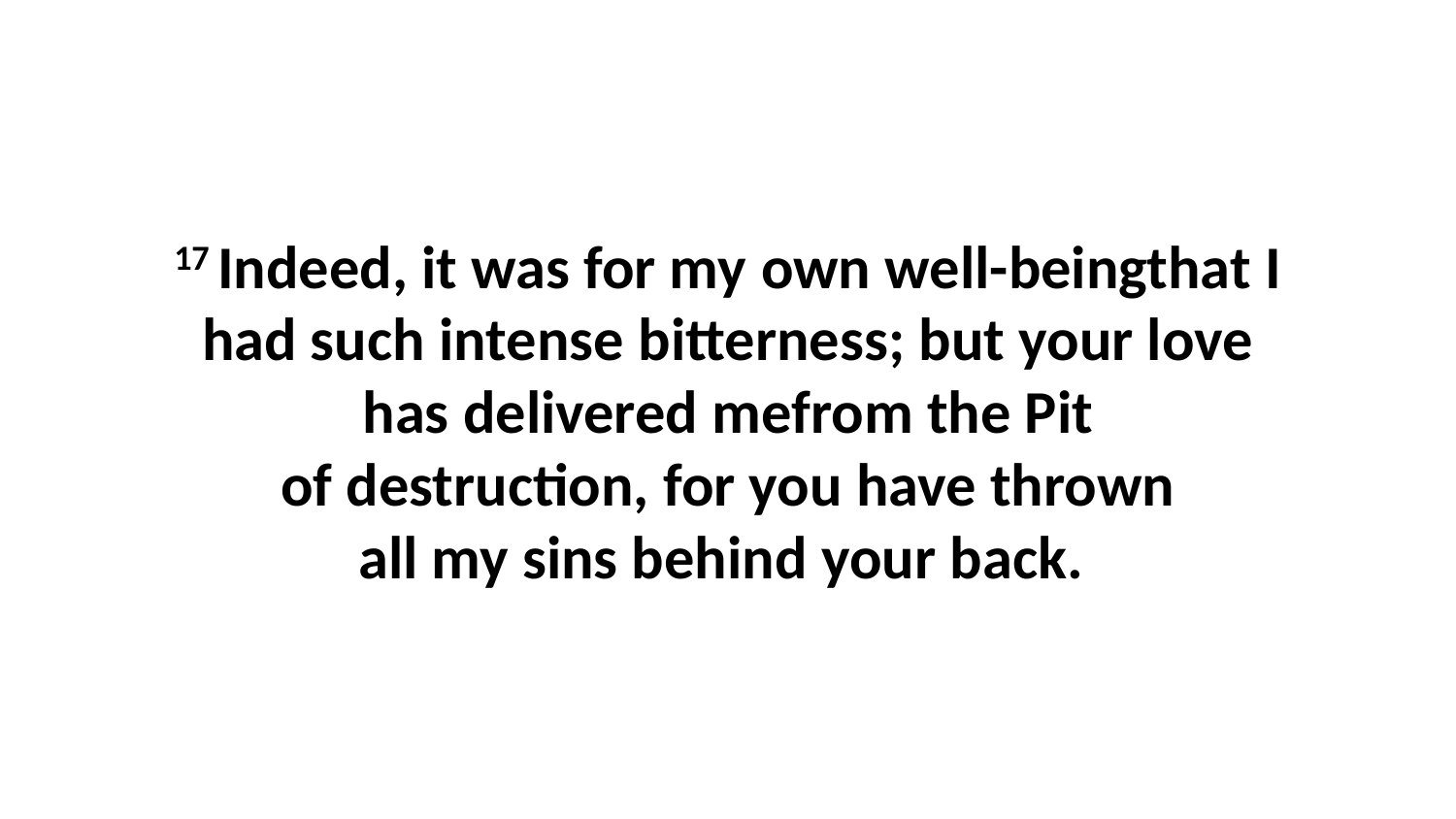

17 Indeed, it was for my own well-beingthat I had such intense bitterness; but your love has delivered mefrom the Pit of destruction, for you have thrown all my sins behind your back.